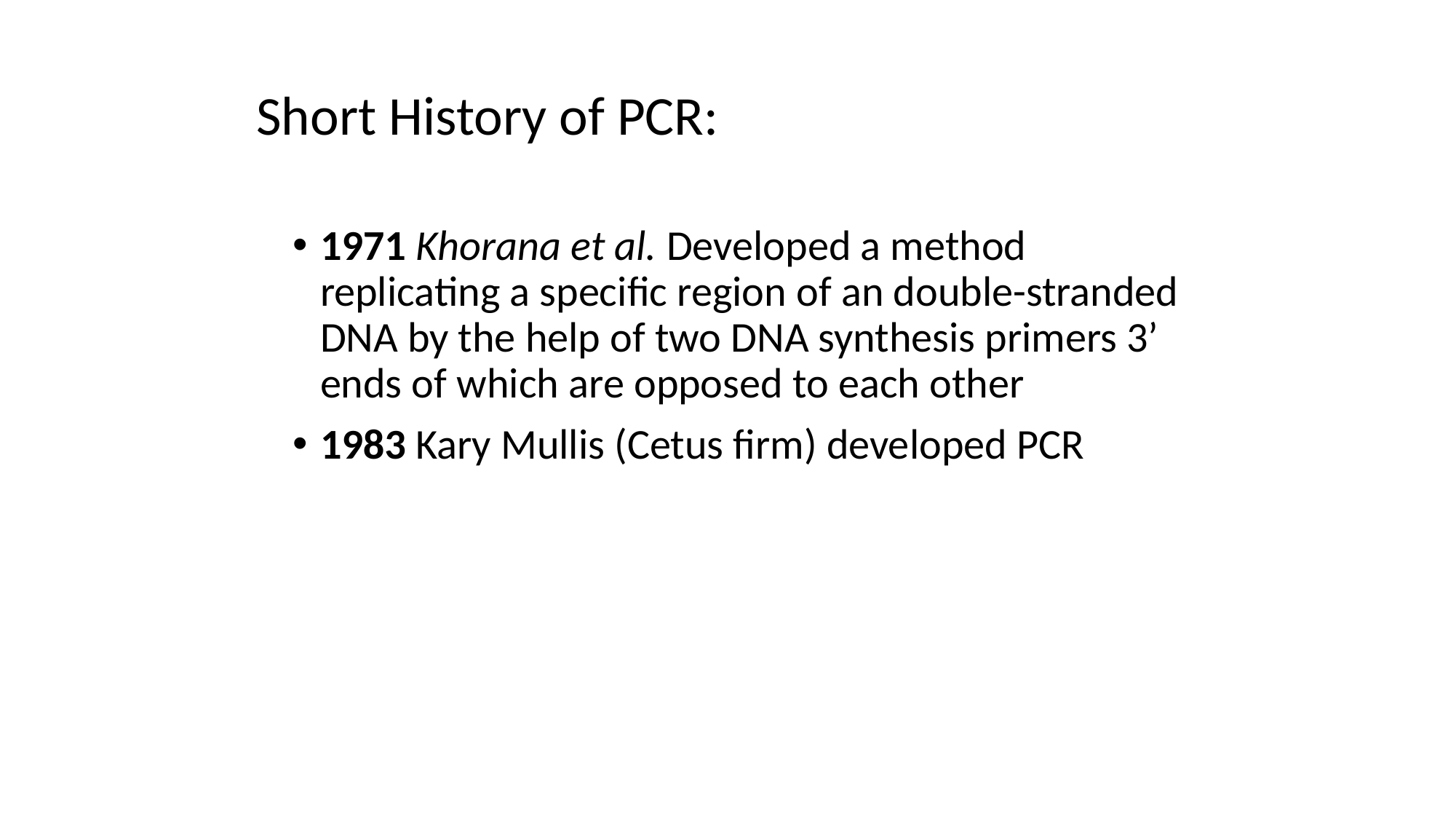

# Short History of PCR:
1971 Khorana et al. Developed a method replicating a specific region of an double-stranded DNA by the help of two DNA synthesis primers 3’ ends of which are opposed to each other
1983 Kary Mullis (Cetus firm) developed PCR